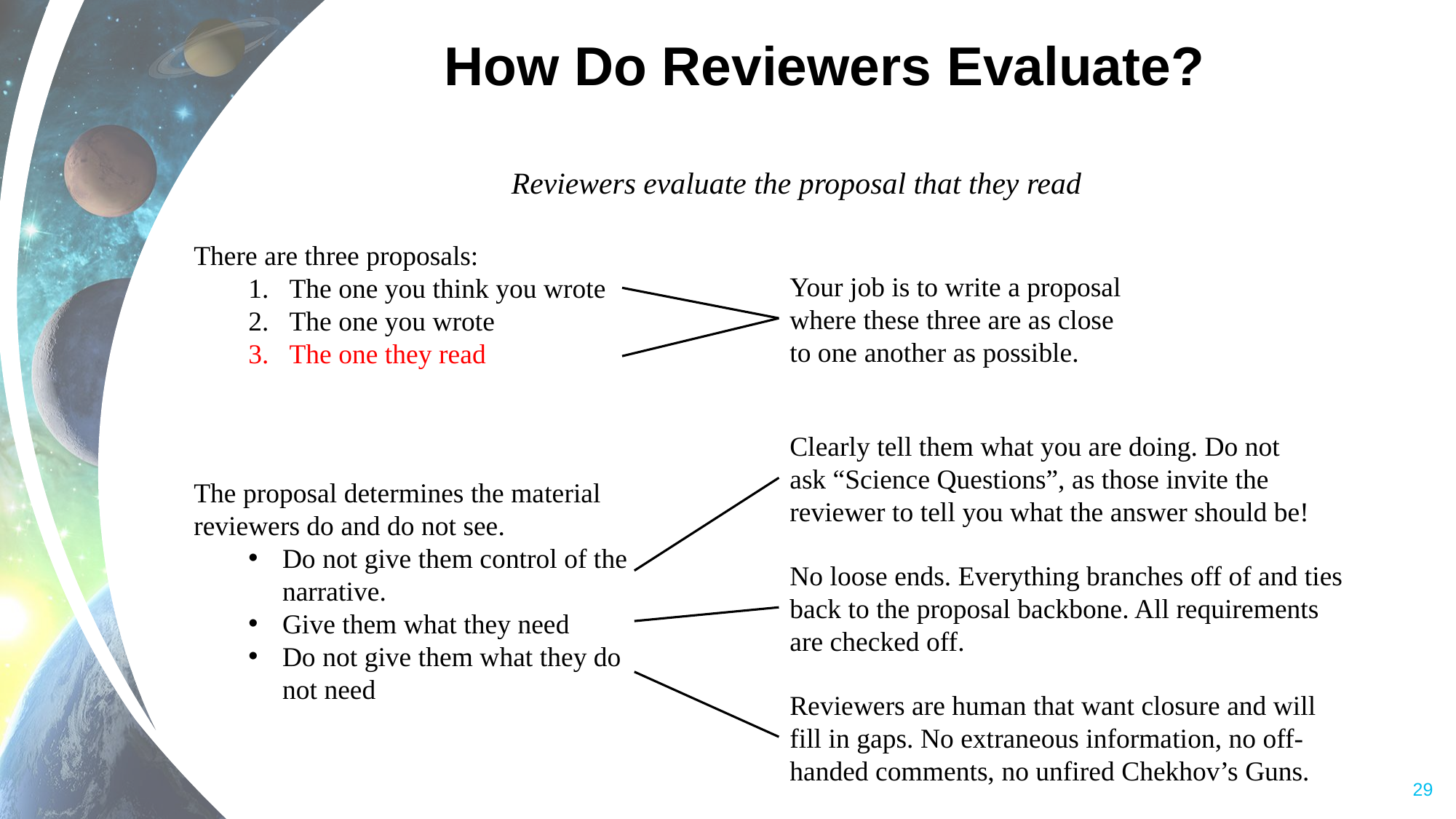

# How Do Reviewers Evaluate?
Reviewers evaluate the proposal that they read
There are three proposals:
The one you think you wrote
The one you wrote
The one they read
Your job is to write a proposal where these three are as close to one another as possible.
Clearly tell them what you are doing. Do not ask “Science Questions”, as those invite the reviewer to tell you what the answer should be!
The proposal determines the material reviewers do and do not see.
Do not give them control of the narrative.
Give them what they need
Do not give them what they do not need
No loose ends. Everything branches off of and ties back to the proposal backbone. All requirements are checked off.
Reviewers are human that want closure and will fill in gaps. No extraneous information, no off-handed comments, no unfired Chekhov’s Guns.
29